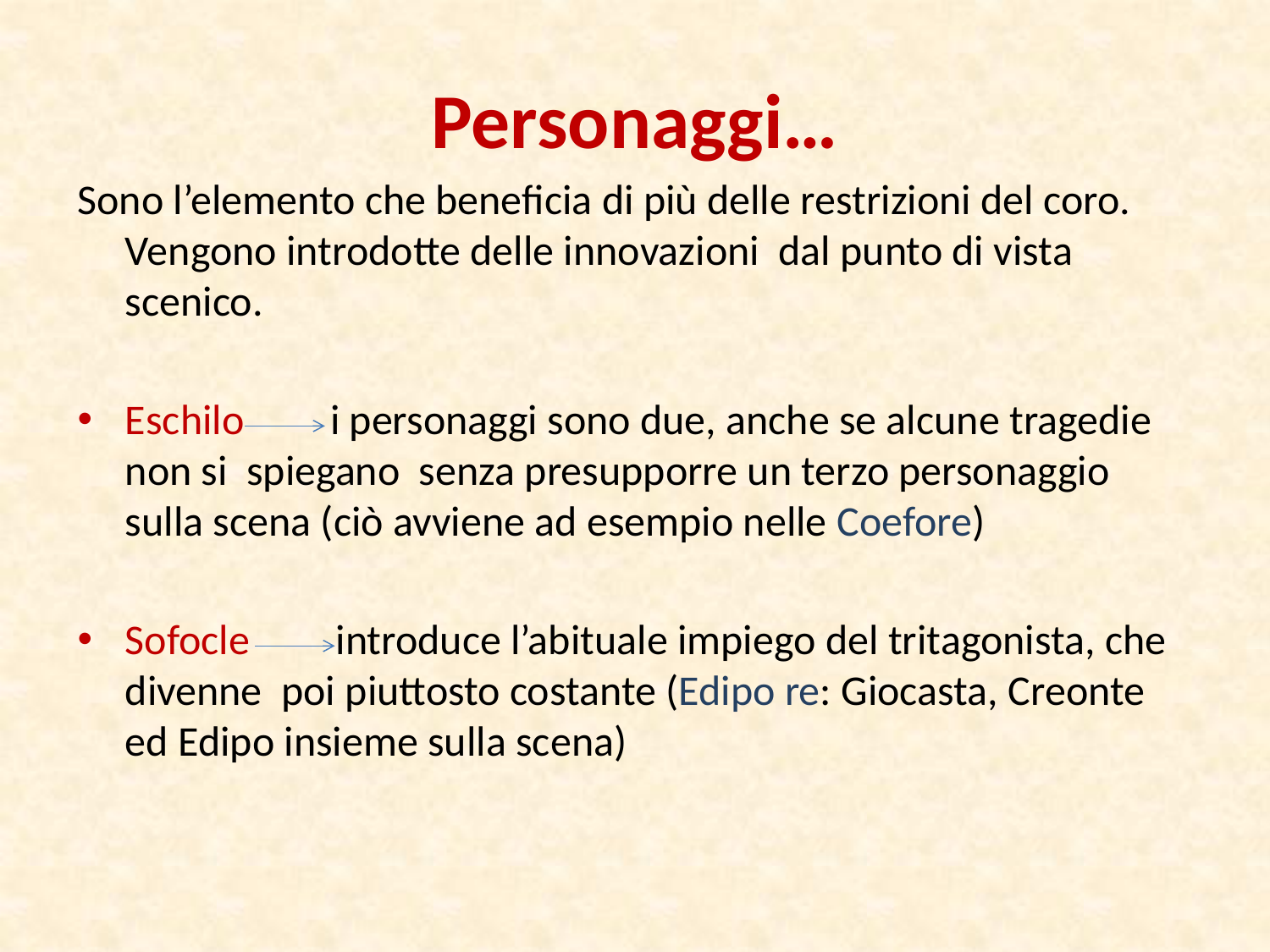

# Personaggi…
Sono l’elemento che beneficia di più delle restrizioni del coro. Vengono introdotte delle innovazioni  dal punto di vista scenico.

Eschilo         i personaggi sono due, anche se alcune tragedie non si  spiegano  senza presupporre un terzo personaggio sulla scena (ciò avviene ad esempio nelle Coefore)

Sofocle         introduce l’abituale impiego del tritagonista, che divenne  poi piuttosto costante (Edipo re: Giocasta, Creonte ed Edipo insieme sulla scena)